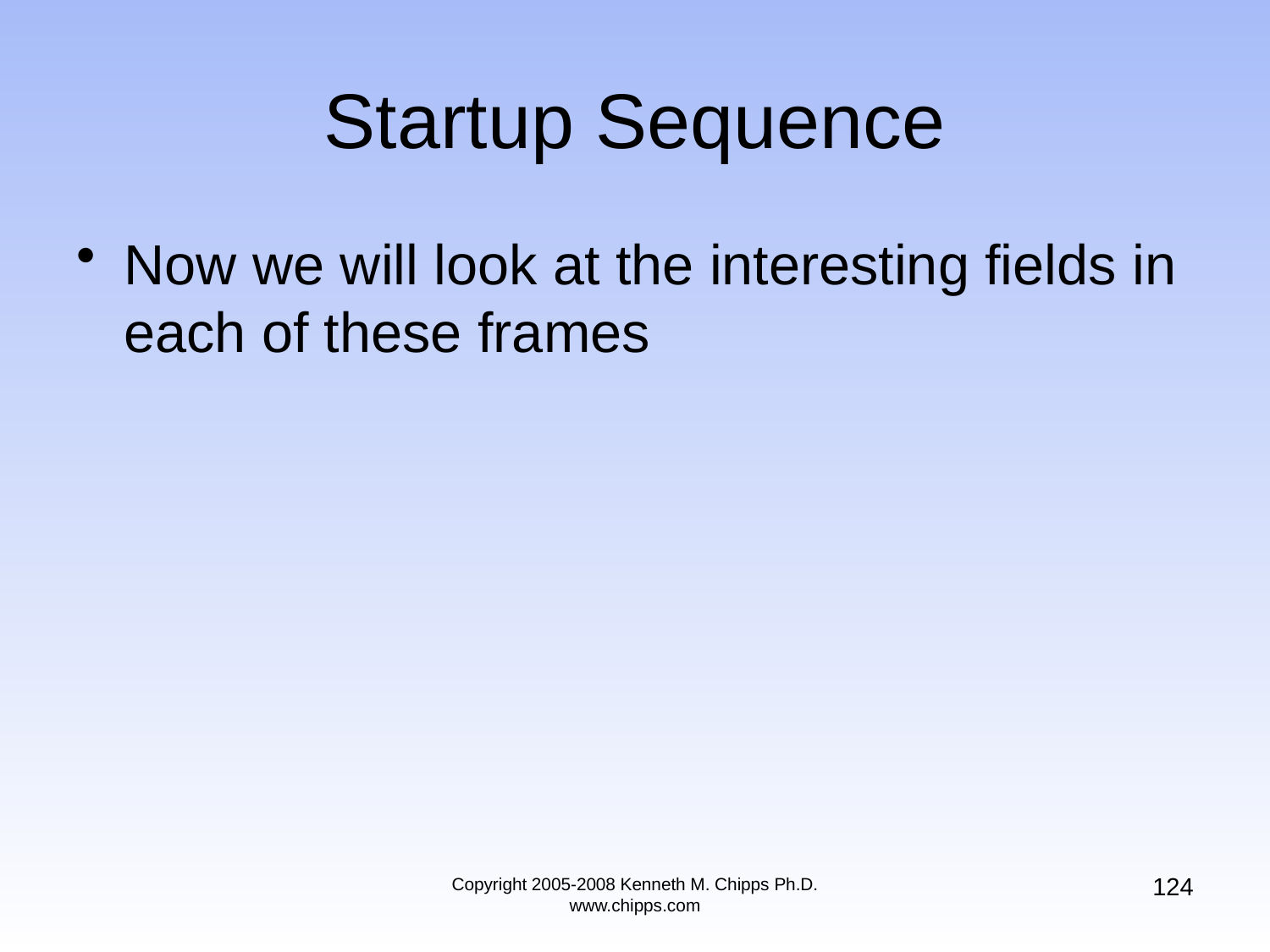

# Startup Sequence
Now we will look at the interesting fields in each of these frames
124
Copyright 2005-2008 Kenneth M. Chipps Ph.D. www.chipps.com